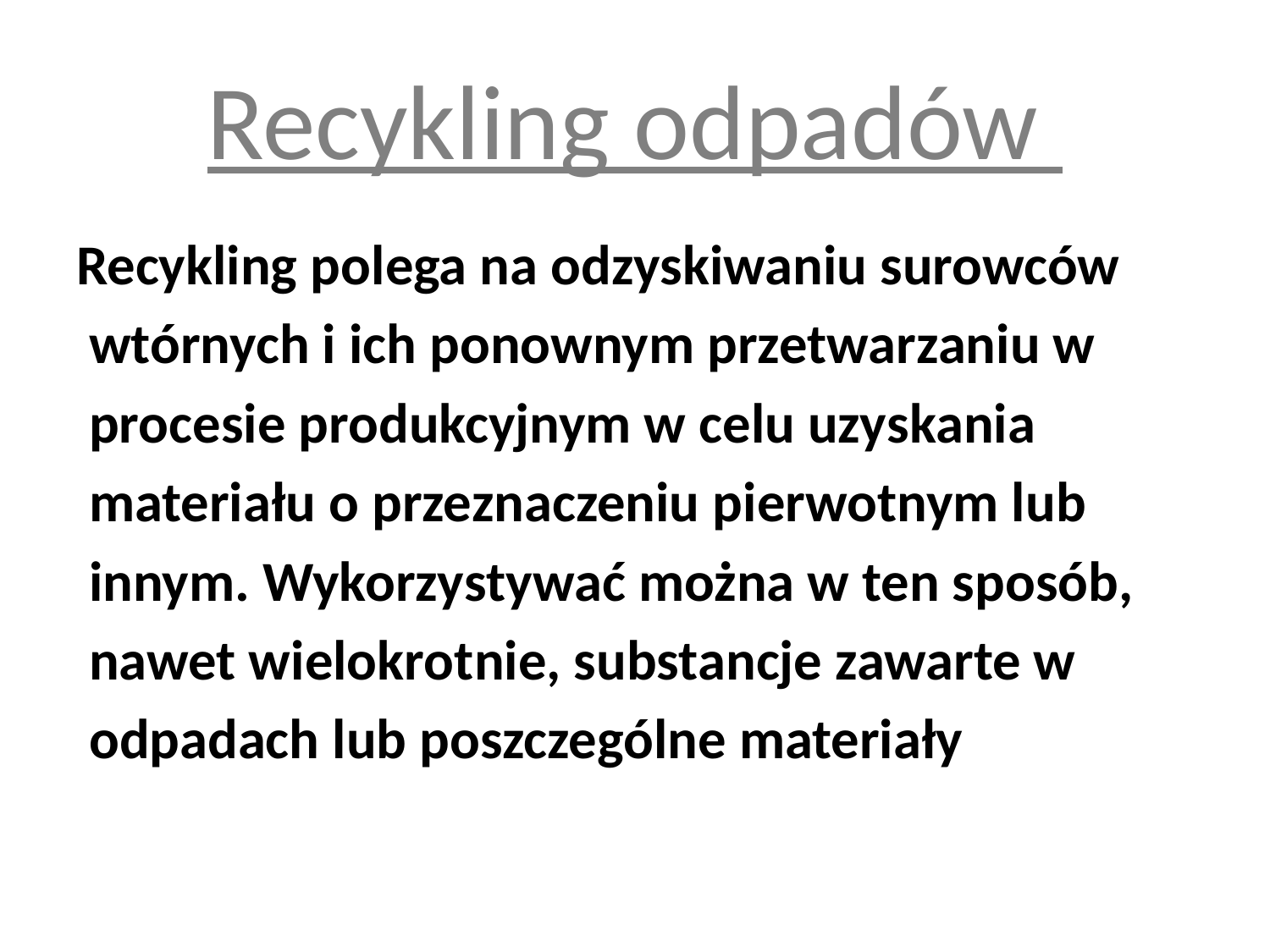

# Recykling odpadów
Recykling polega na odzyskiwaniu surowców
 wtórnych i ich ponownym przetwarzaniu w
 procesie produkcyjnym w celu uzyskania
 materiału o przeznaczeniu pierwotnym lub
 innym. Wykorzystywać można w ten sposób,
 nawet wielokrotnie, substancje zawarte w
 odpadach lub poszczególne materiały